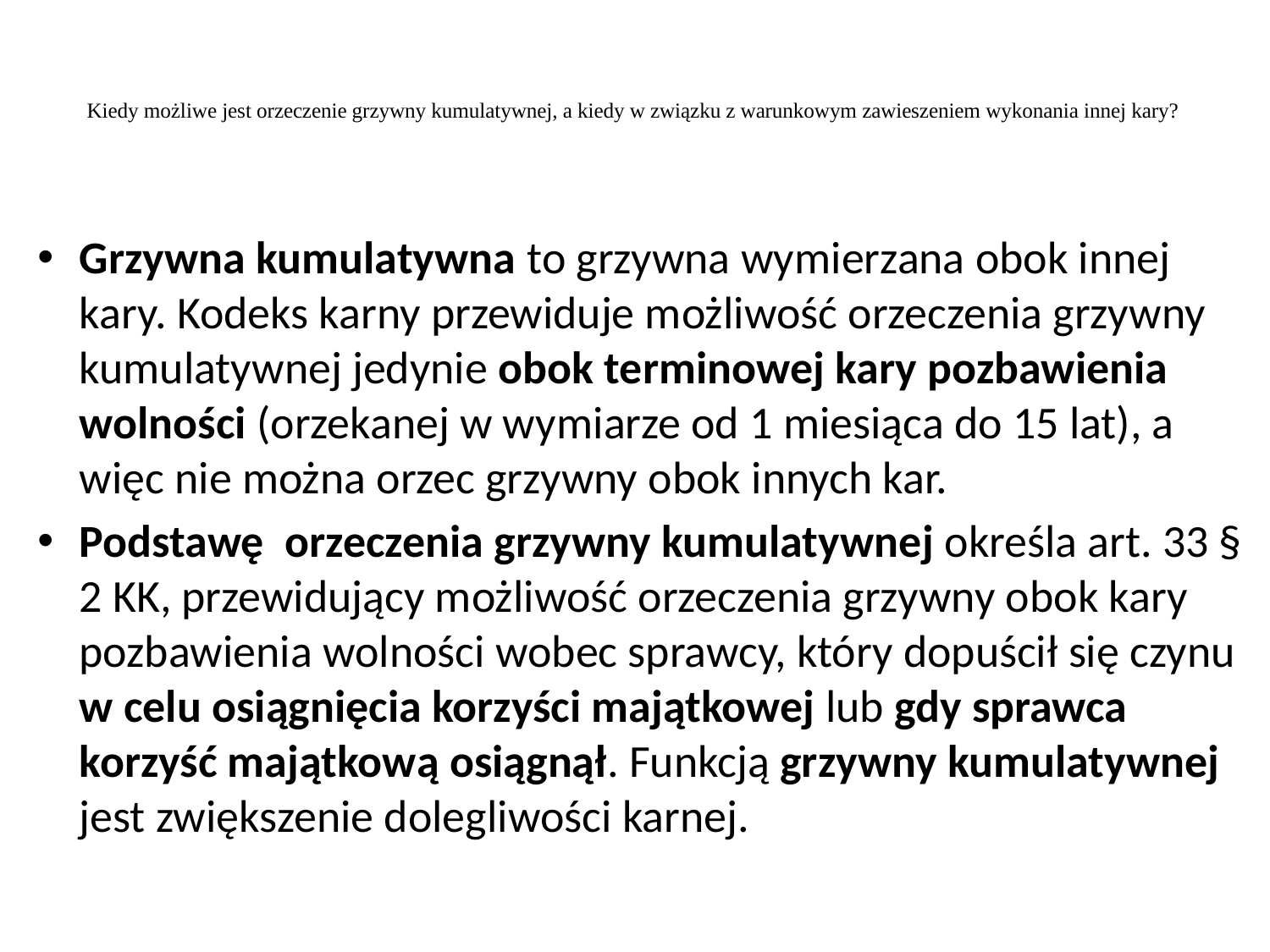

# Kiedy możliwe jest orzeczenie grzywny kumulatywnej, a kiedy w związku z warunkowym zawieszeniem wykonania innej kary?
Grzywna kumulatywna to grzywna wymierzana obok innej kary. Kodeks karny przewiduje możliwość orzeczenia grzywny kumulatywnej jedynie obok terminowej kary pozbawienia wolności (orzekanej w wymiarze od 1 miesiąca do 15 lat), a więc nie można orzec grzywny obok innych kar.
Podstawę  orzeczenia grzywny kumulatywnej określa art. 33 § 2 KK, przewidujący możliwość orzeczenia grzywny obok kary pozbawienia wolności wobec sprawcy, który dopuścił się czynu w celu osiągnięcia korzyści majątkowej lub gdy sprawca korzyść majątkową osiągnął. Funkcją grzywny kumulatywnej jest zwiększenie dolegliwości karnej.